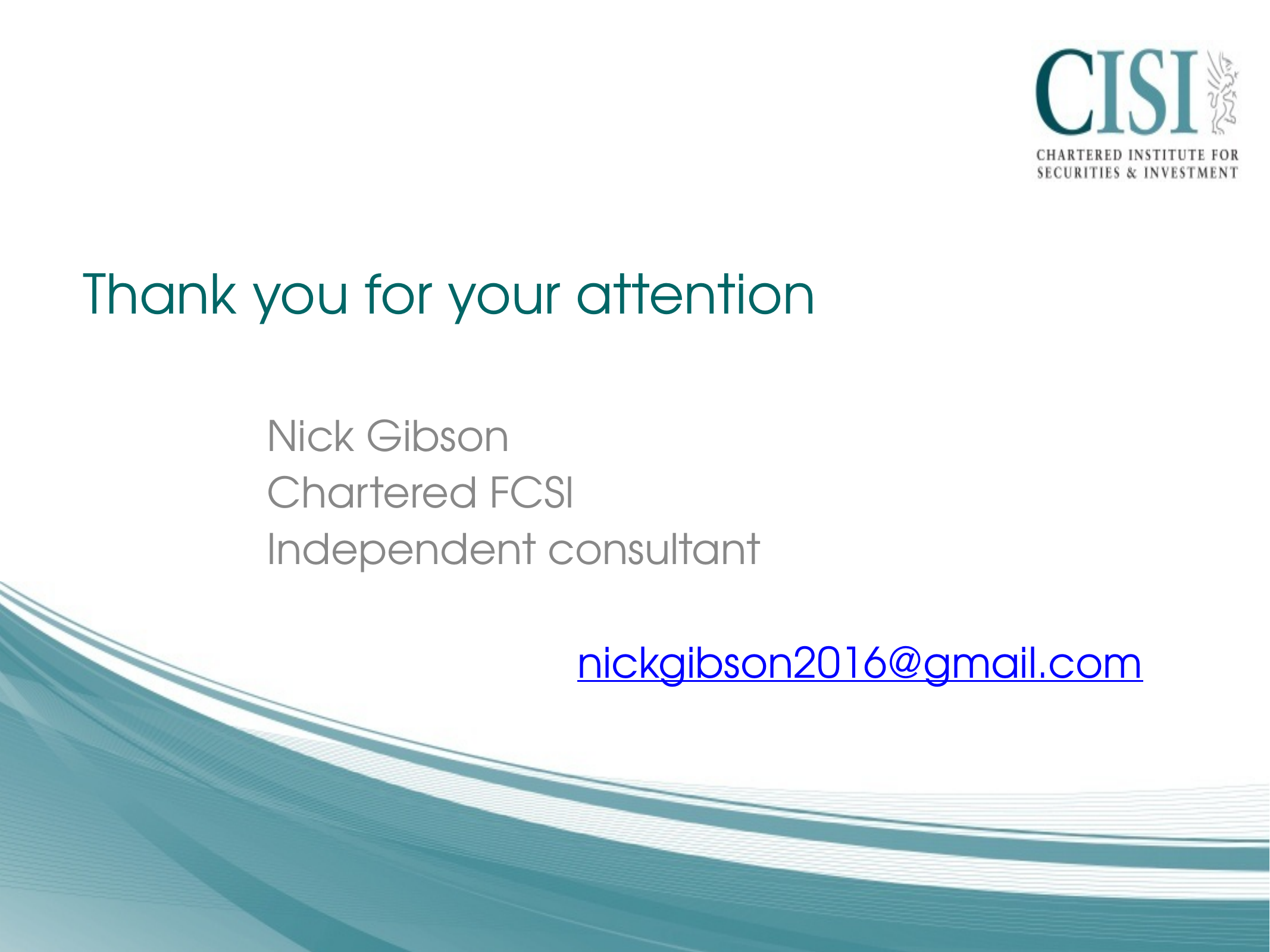

# Thank you for your attention
Nick Gibson
Chartered FCSI
Independent consultant

nickgibson2016@gmail.com
54